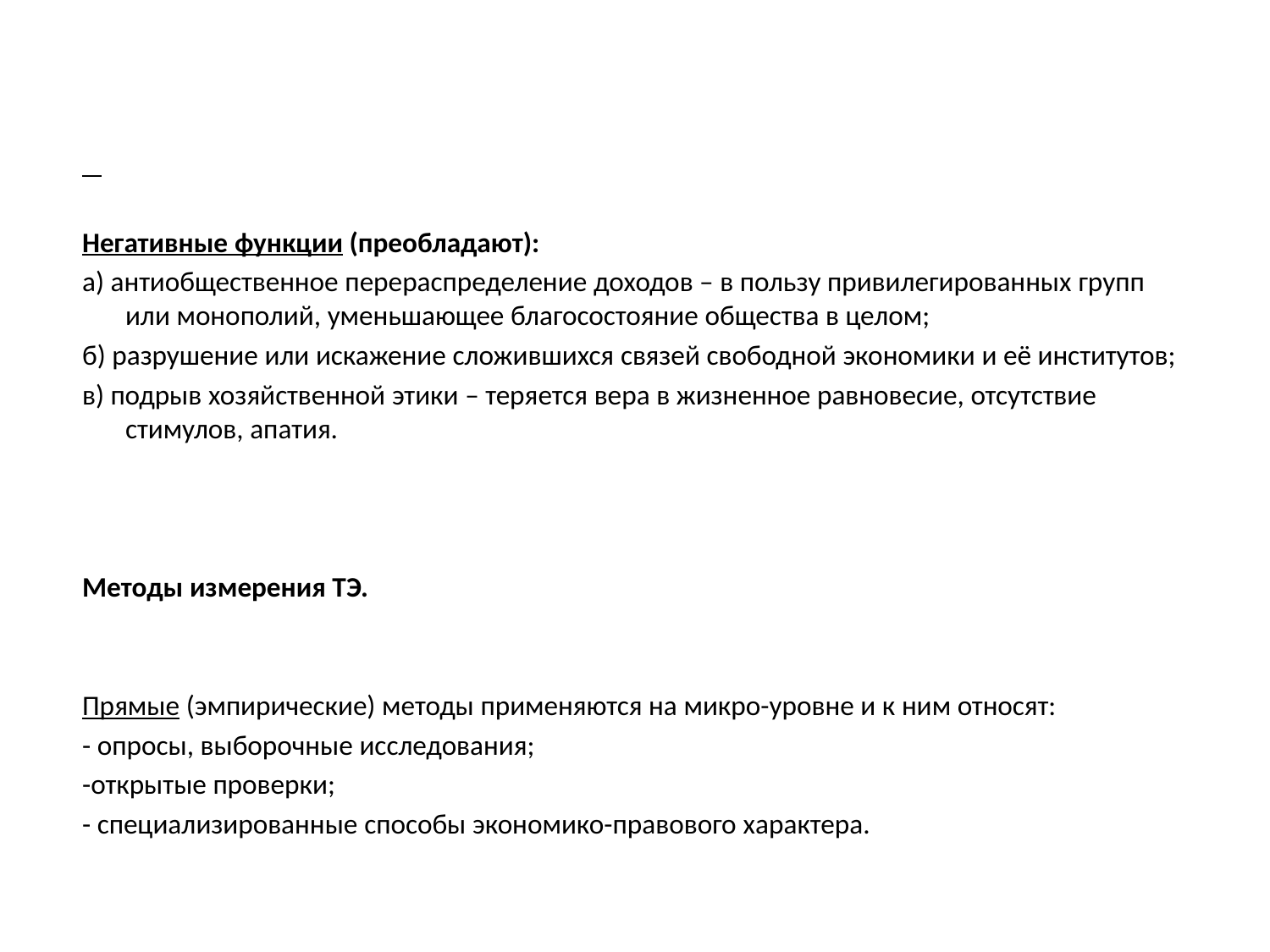

Негативные функции (преобладают):
а) антиобщественное перераспределение доходов – в пользу привилегированных групп или монополий, уменьшающее благосостояние общества в целом;
б) разрушение или искажение сложившихся связей свободной экономики и её институтов;
в) подрыв хозяйственной этики – теряется вера в жизненное равновесие, отсутствие стимулов, апатия.

Методы измерения ТЭ.

Прямые (эмпирические) методы применяются на микро-уровне и к ним относят:
- опросы, выборочные исследования;
-открытые проверки;
- специализированные способы экономико-правового характера.